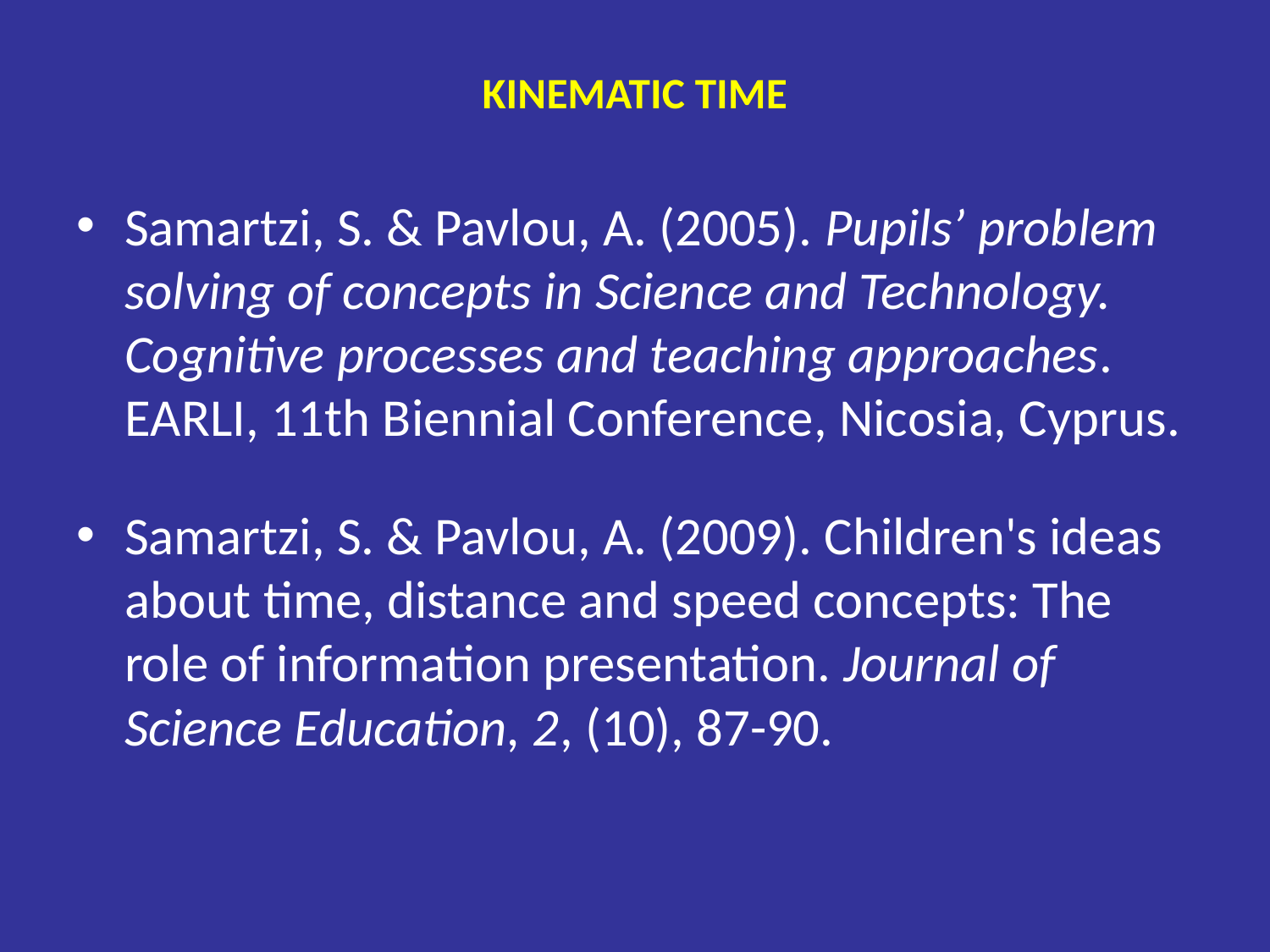

# KINEMATIC TIME
Samartzi, S. & Pavlou, A. (2005). Pupils’ problem solving of concepts in Science and Technology. Cognitive processes and teaching approaches. ΕARLI, 11th Biennial Conference, Nicosia, Cyprus.

Samartzi, S. & Pavlou, A. (2009). Children's ideas about time, distance and speed concepts: The role of information presentation. Journal of Science Education, 2, (10), 87-90.